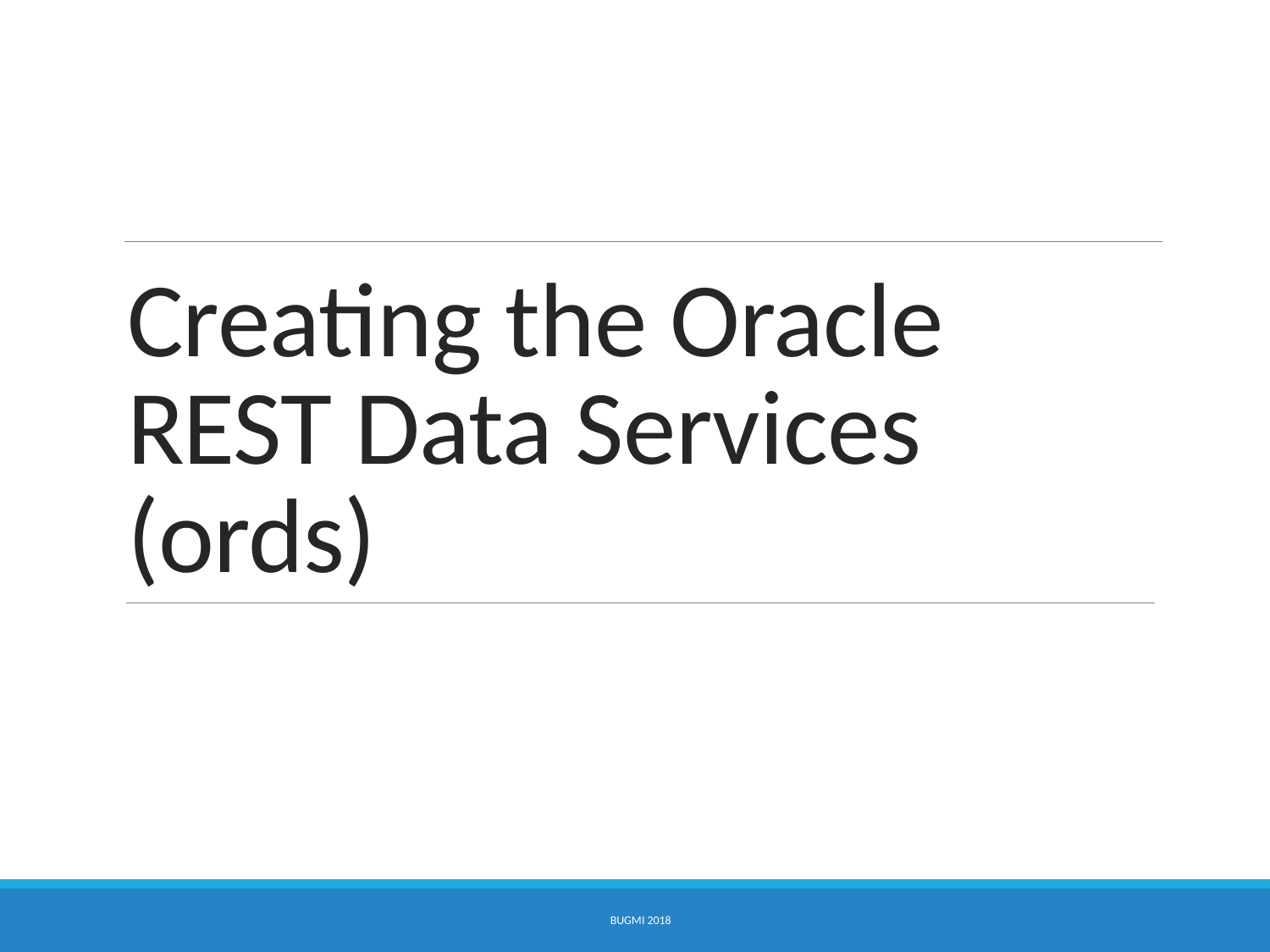

# Creating the Oracle REST Data Services (ords)

BUGMI 2018